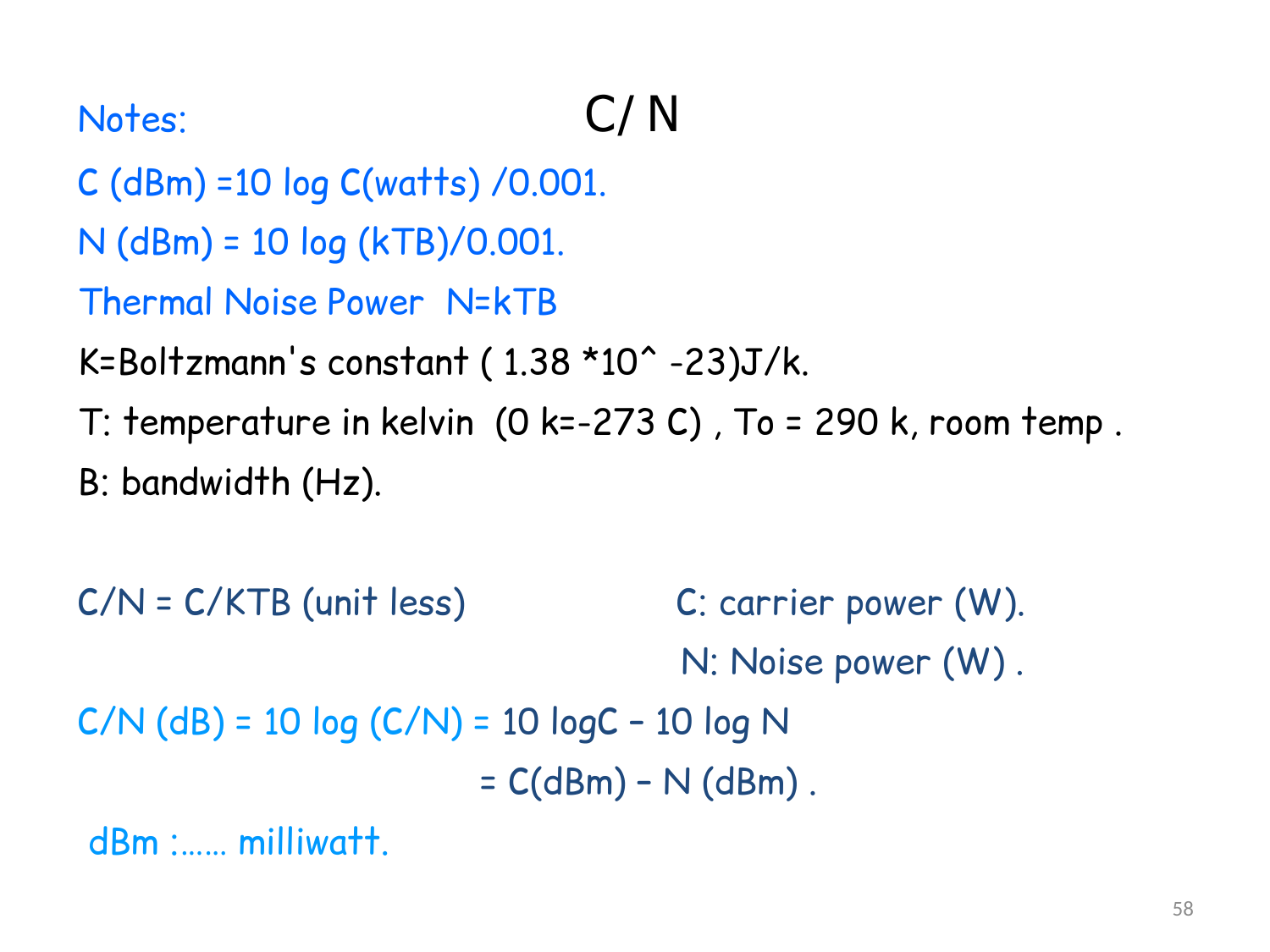

Notes: 				C/N
C (dBm) =10 log C(watts) /0.001.
N (dBm) = 10 log (kTB)/0.001.
Thermal Noise Power  N=kTB
K=Boltzmann's constant ( 1.38 *10^ -23)J/k.
T: temperature in kelvin  (0 k=-273 C) , To = 290 k, room temp .
B: bandwidth (Hz).

C/N = C/KTB (unit less)                    C: carrier power (W).
                                                         N: Noise power (W) .
C/N (dB) = 10 log (C/N) = 10 logC – 10 log N
                                      = C(dBm) – N (dBm) .
 dBm :…… milliwatt.
58